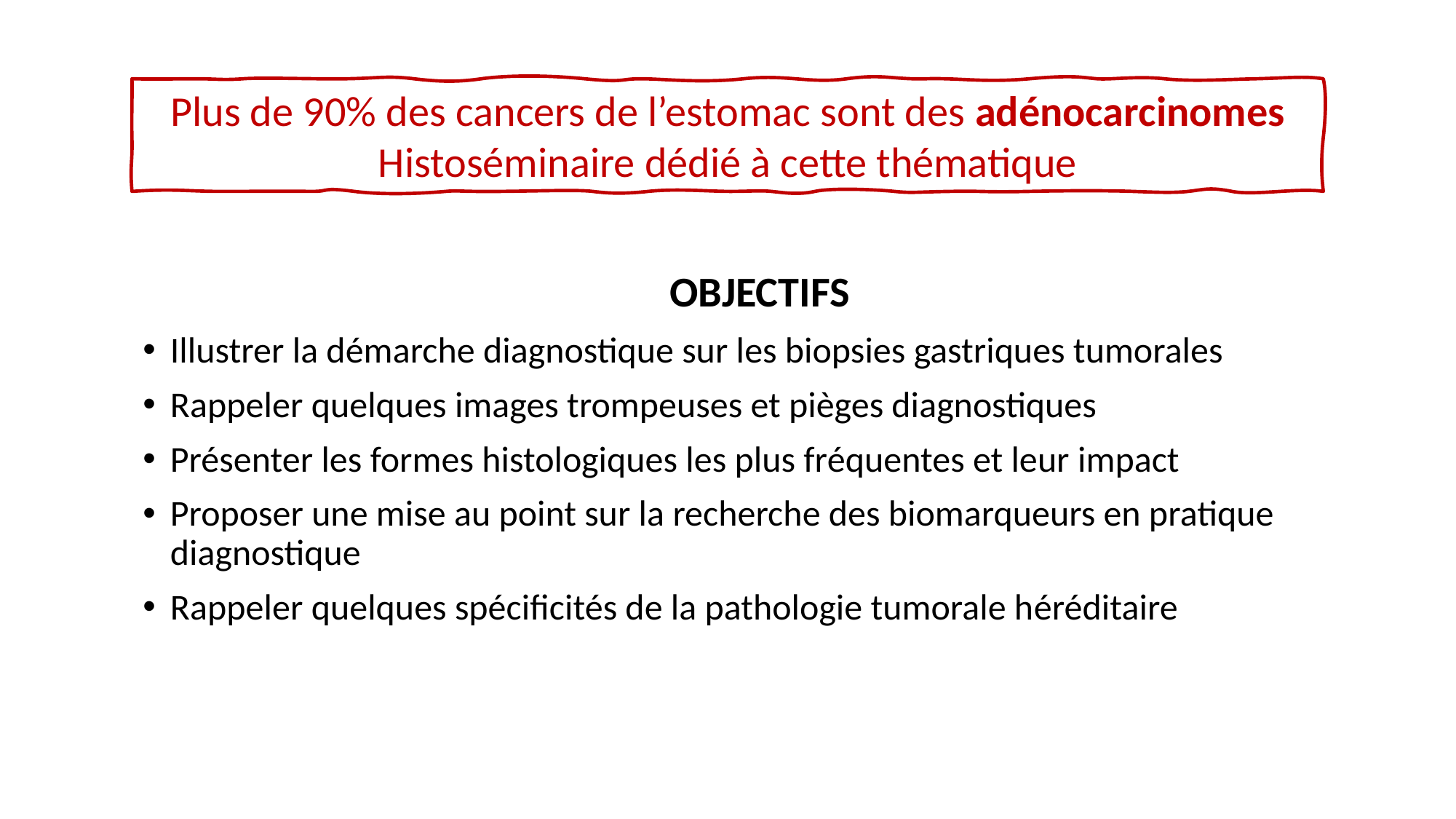

Plus de 90% des cancers de l’estomac sont des adénocarcinomes
Histoséminaire dédié à cette thématique
OBJECTIFS
Illustrer la démarche diagnostique sur les biopsies gastriques tumorales
Rappeler quelques images trompeuses et pièges diagnostiques
Présenter les formes histologiques les plus fréquentes et leur impact
Proposer une mise au point sur la recherche des biomarqueurs en pratique diagnostique
Rappeler quelques spécificités de la pathologie tumorale héréditaire